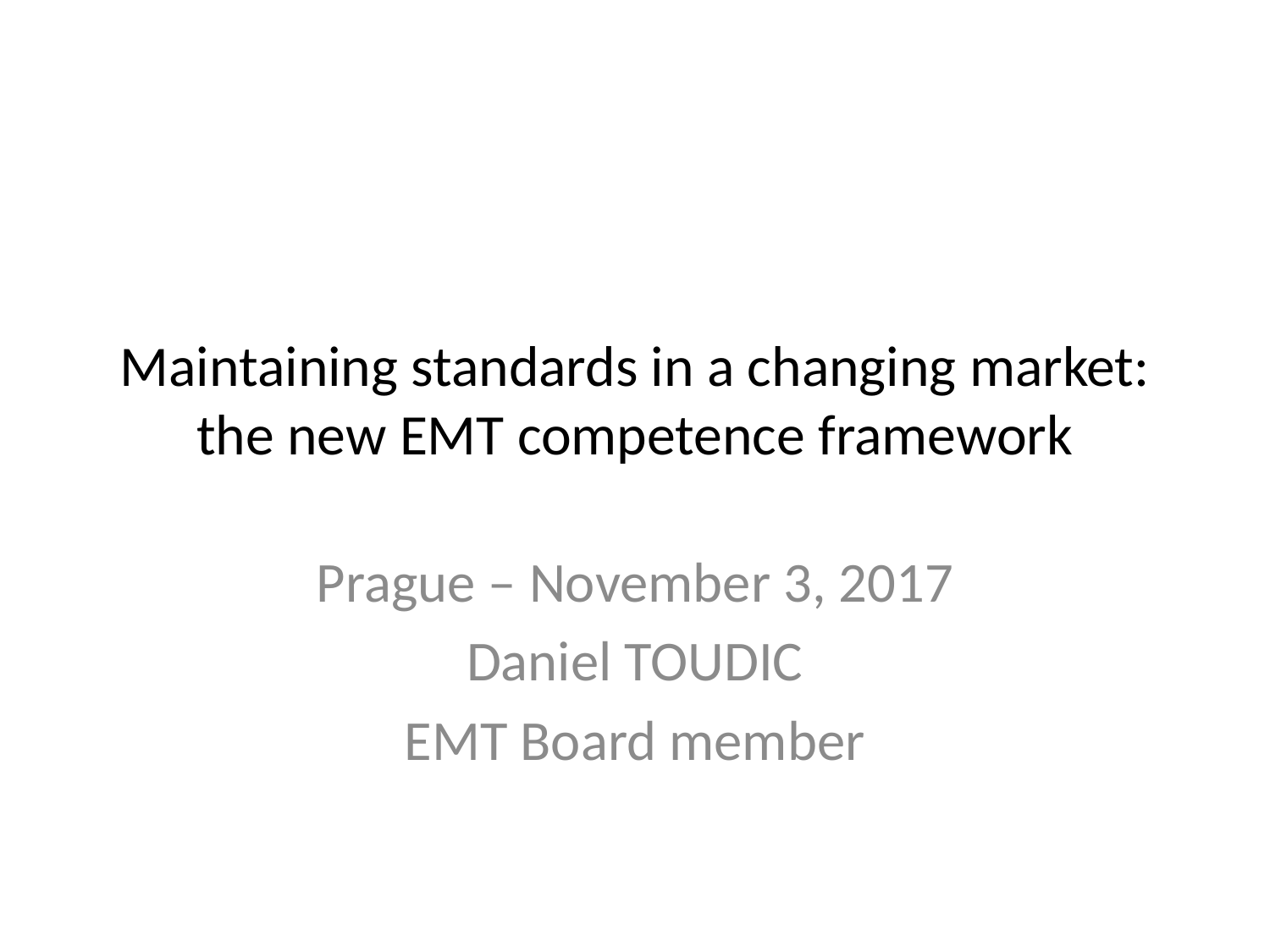

# Maintaining standards in a changing market: the new EMT competence framework
Prague – November 3, 2017
Daniel TOUDIC
EMT Board member